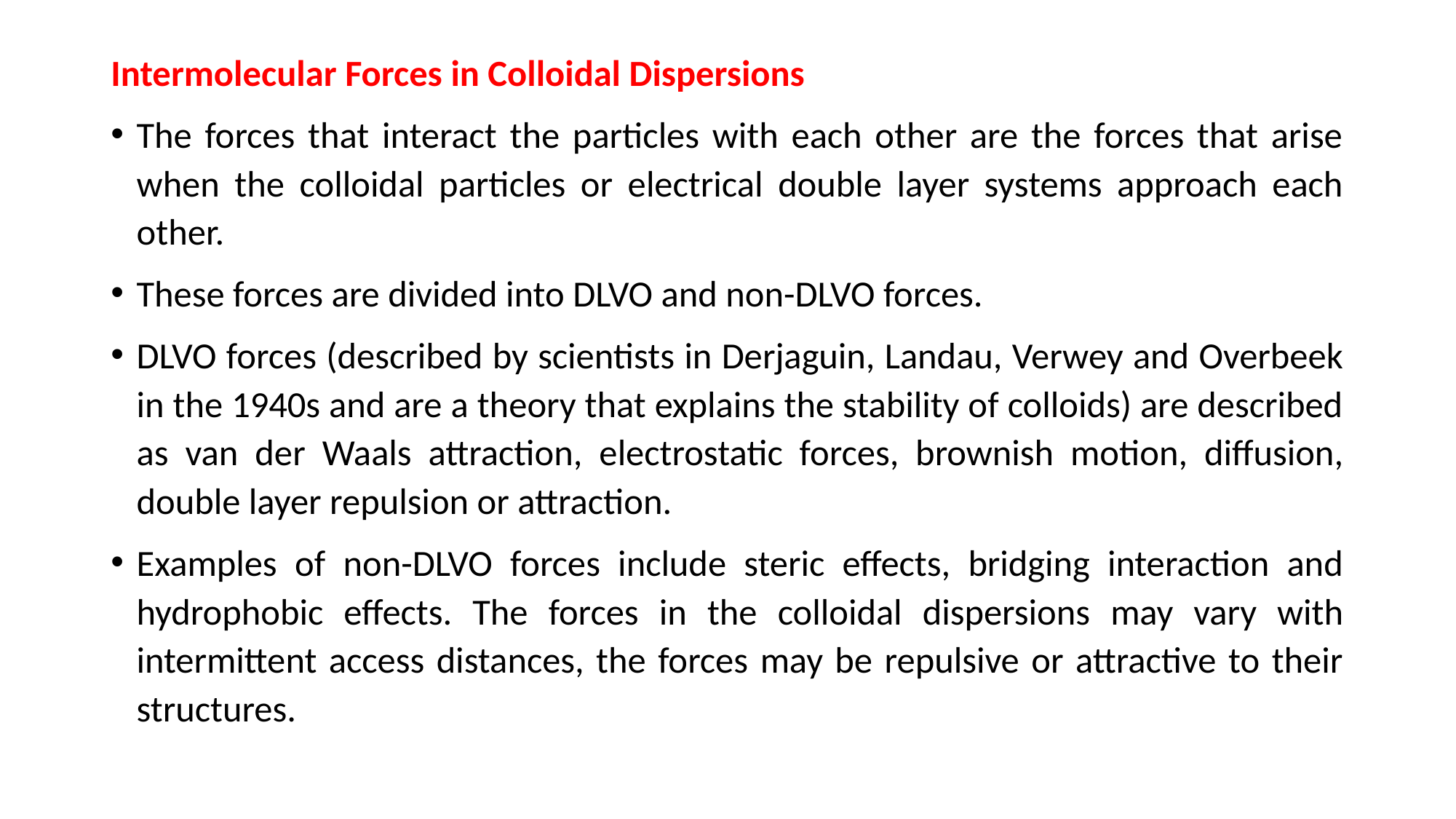

Intermolecular Forces in Colloidal Dispersions
The forces that interact the particles with each other are the forces that arise when the colloidal particles or electrical double layer systems approach each other.
These forces are divided into DLVO and non-DLVO forces.
DLVO forces (described by scientists in Derjaguin, Landau, Verwey and Overbeek in the 1940s and are a theory that explains the stability of colloids) are described as van der Waals attraction, electrostatic forces, brownish motion, diffusion, double layer repulsion or attraction.
Examples of non-DLVO forces include steric effects, bridging interaction and hydrophobic effects. The forces in the colloidal dispersions may vary with intermittent access distances, the forces may be repulsive or attractive to their structures.